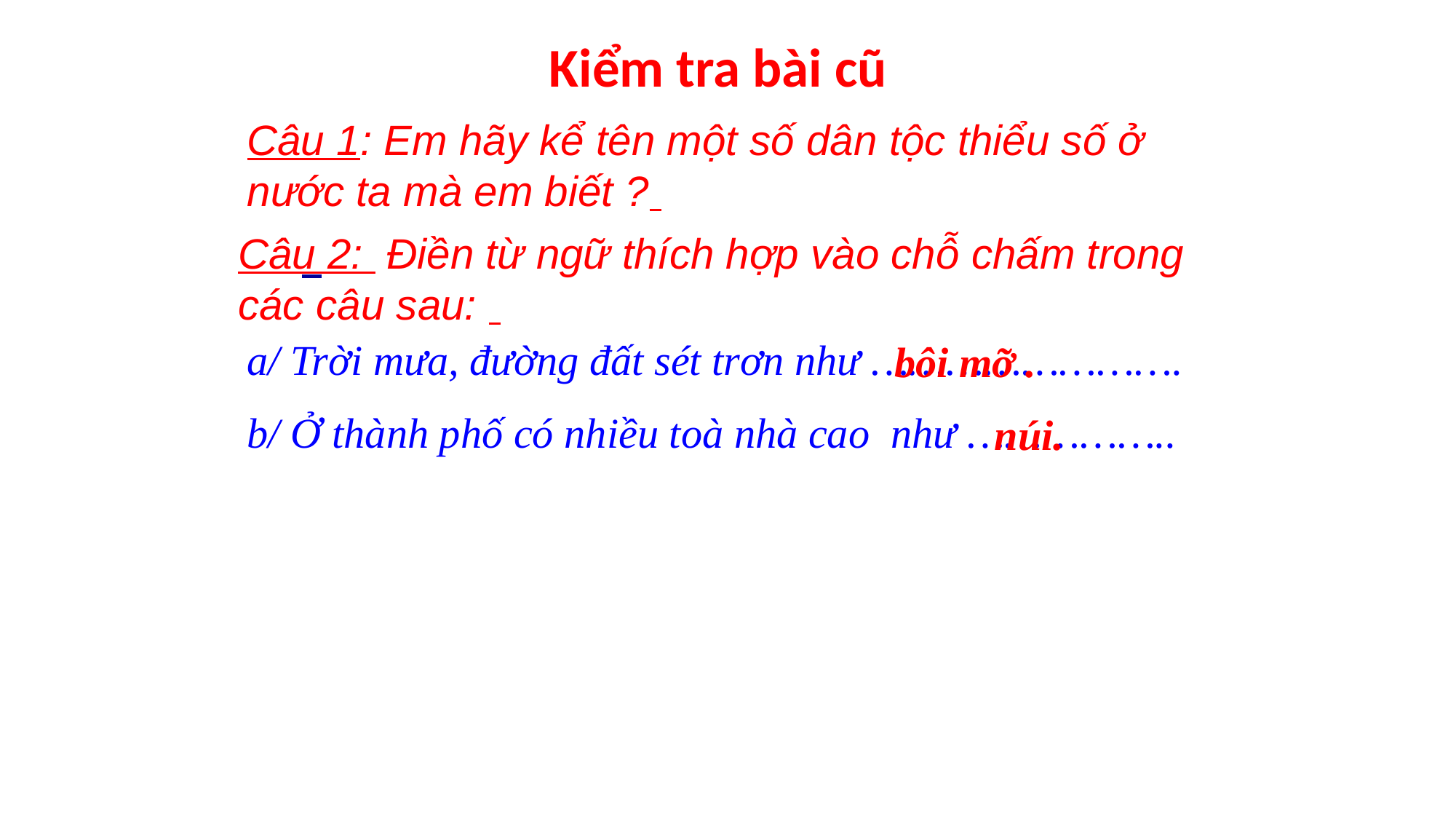

Kiểm tra bài cũ
Câu 1: Em hãy kể tên một số dân tộc thiểu số ở nước ta mà em biết ?

Câu 2:  Điền từ ngữ thích hợp vào chỗ chấm trong các câu sau:
a/ Trời mưa, đường đất sét trơn như …………………….
 bôi mỡ .
b/ Ở thành phố có nhiều toà nhà cao  như ……………..
 núi.